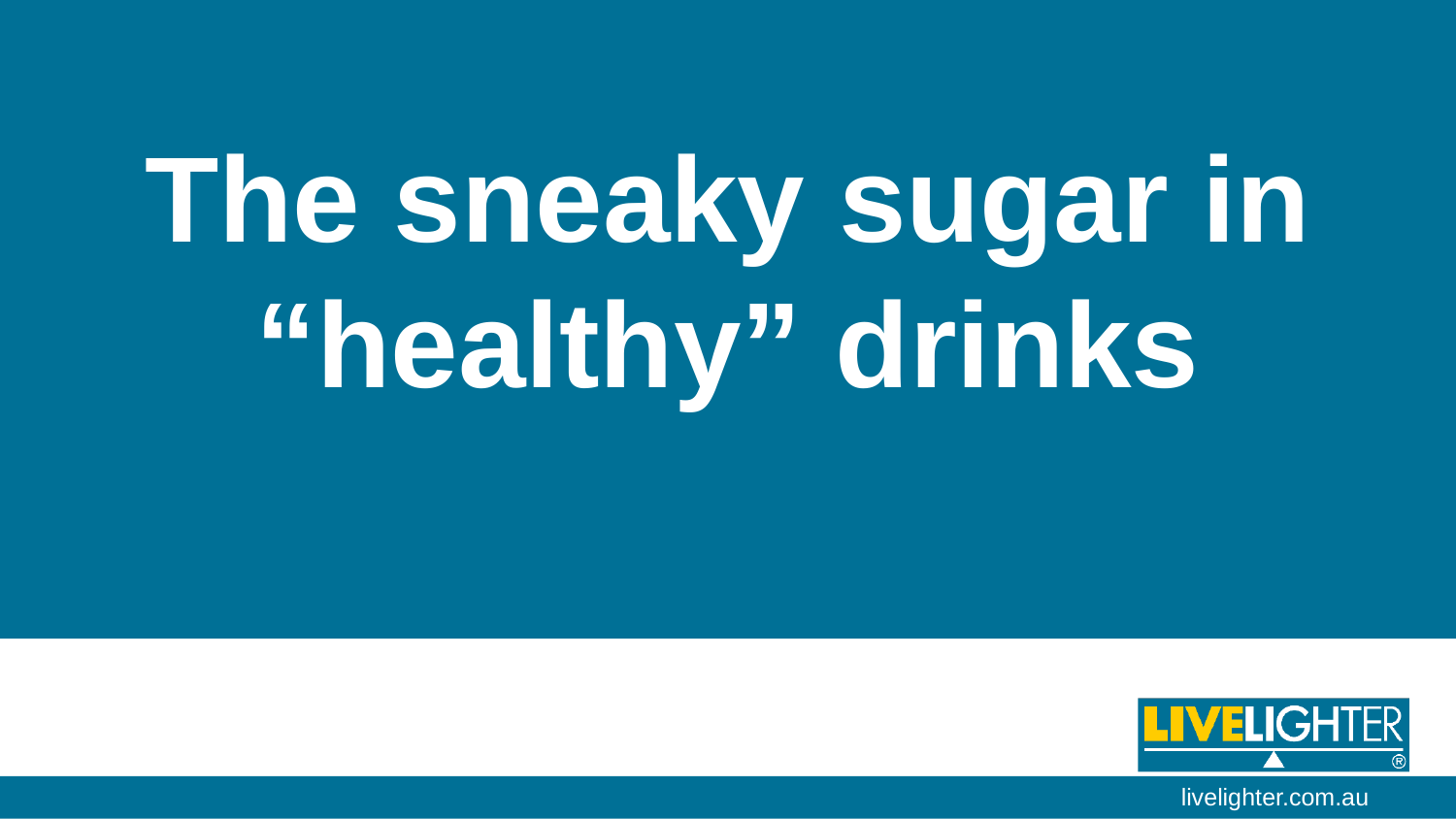

# The sneaky sugar in “healthy” drinks